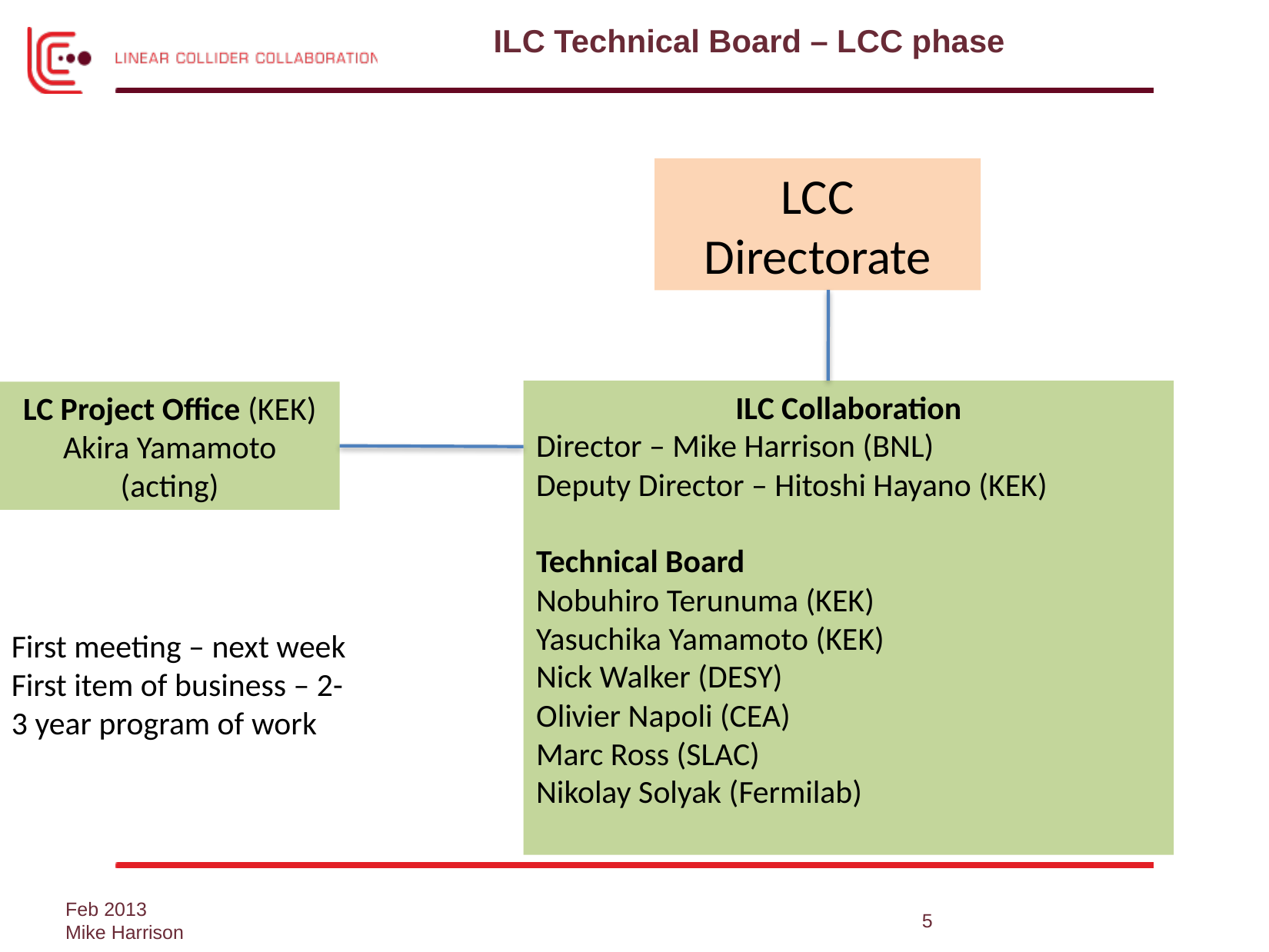

ILC Technical Board – LCC phase
LCC Directorate
ILC Collaboration
Director – Mike Harrison (BNL)
Deputy Director – Hitoshi Hayano (KEK)

Technical Board
Nobuhiro Terunuma (KEK)
Yasuchika Yamamoto (KEK)
Nick Walker (DESY)
Olivier Napoli (CEA)
Marc Ross (SLAC)
Nikolay Solyak (Fermilab)

LC Project Office (KEK)
Akira Yamamoto (acting)
First meeting – next week
First item of business – 2-3 year program of work

Feb 2013
Mike Harrison
5